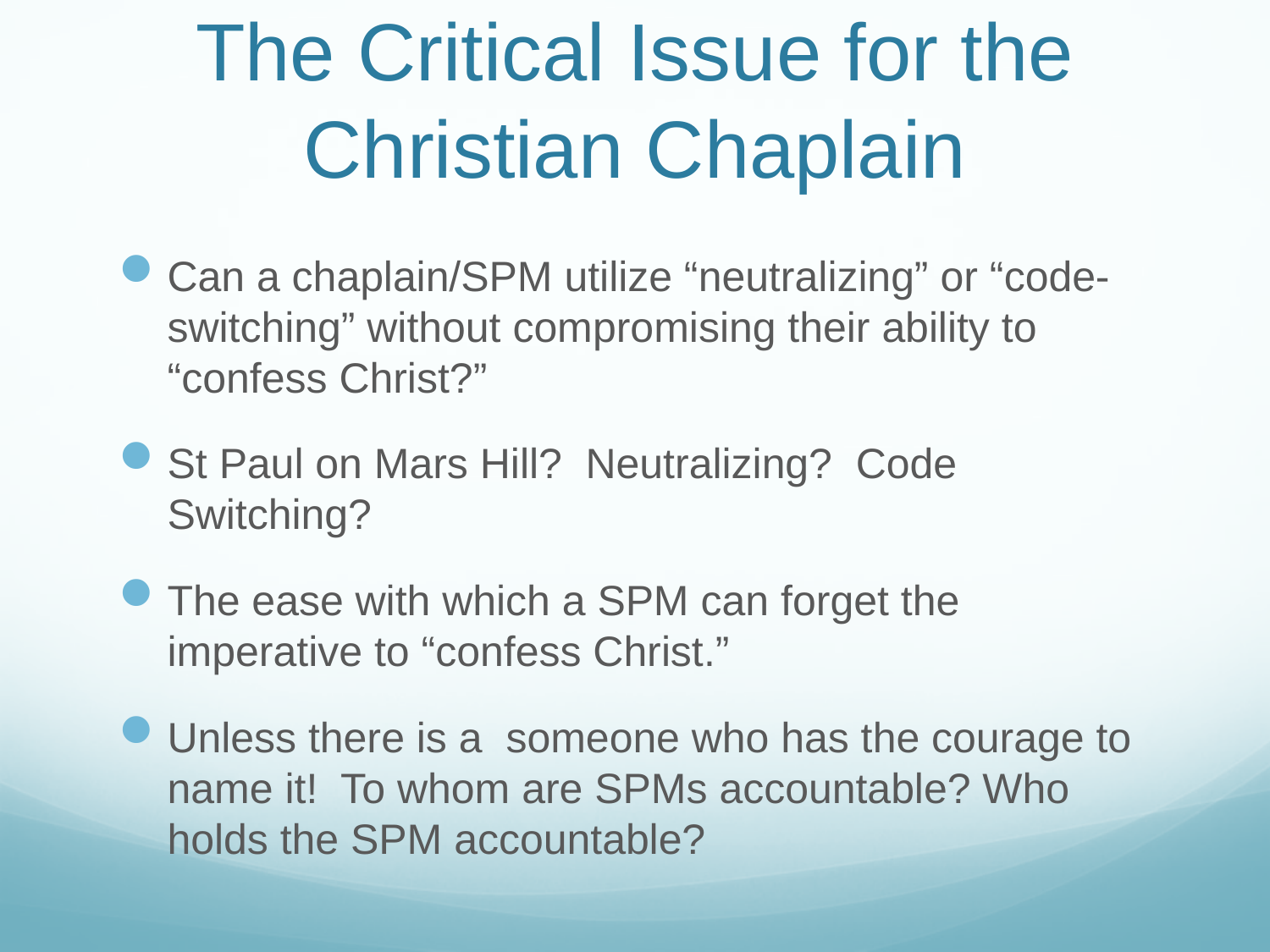

# The Critical Issue for the Christian Chaplain
Can a chaplain/SPM utilize “neutralizing” or “code-switching” without compromising their ability to “confess Christ?”
St Paul on Mars Hill?  Neutralizing?  Code Switching?
The ease with which a SPM can forget the imperative to “confess Christ.”
Unless there is a  someone who has the courage to name it!  To whom are SPMs accountable? Who holds the SPM accountable?